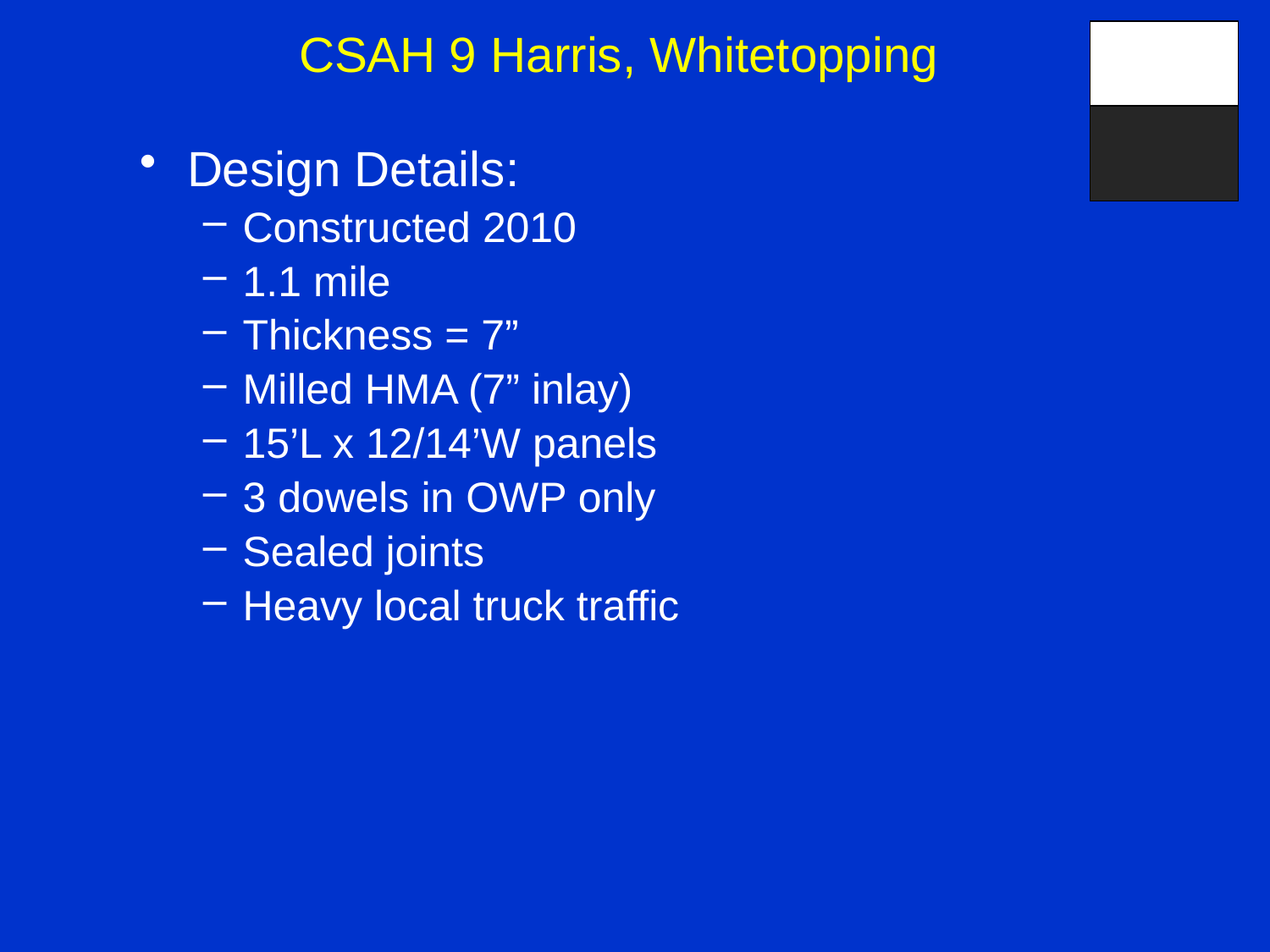

CSAH 9 Harris, Whitetopping

Design Details:
Constructed 2010
1.1 mile
Thickness = 7”
Milled HMA (7” inlay)
15’L x 12/14’W panels
3 dowels in OWP only
Sealed joints
Heavy local truck traffic